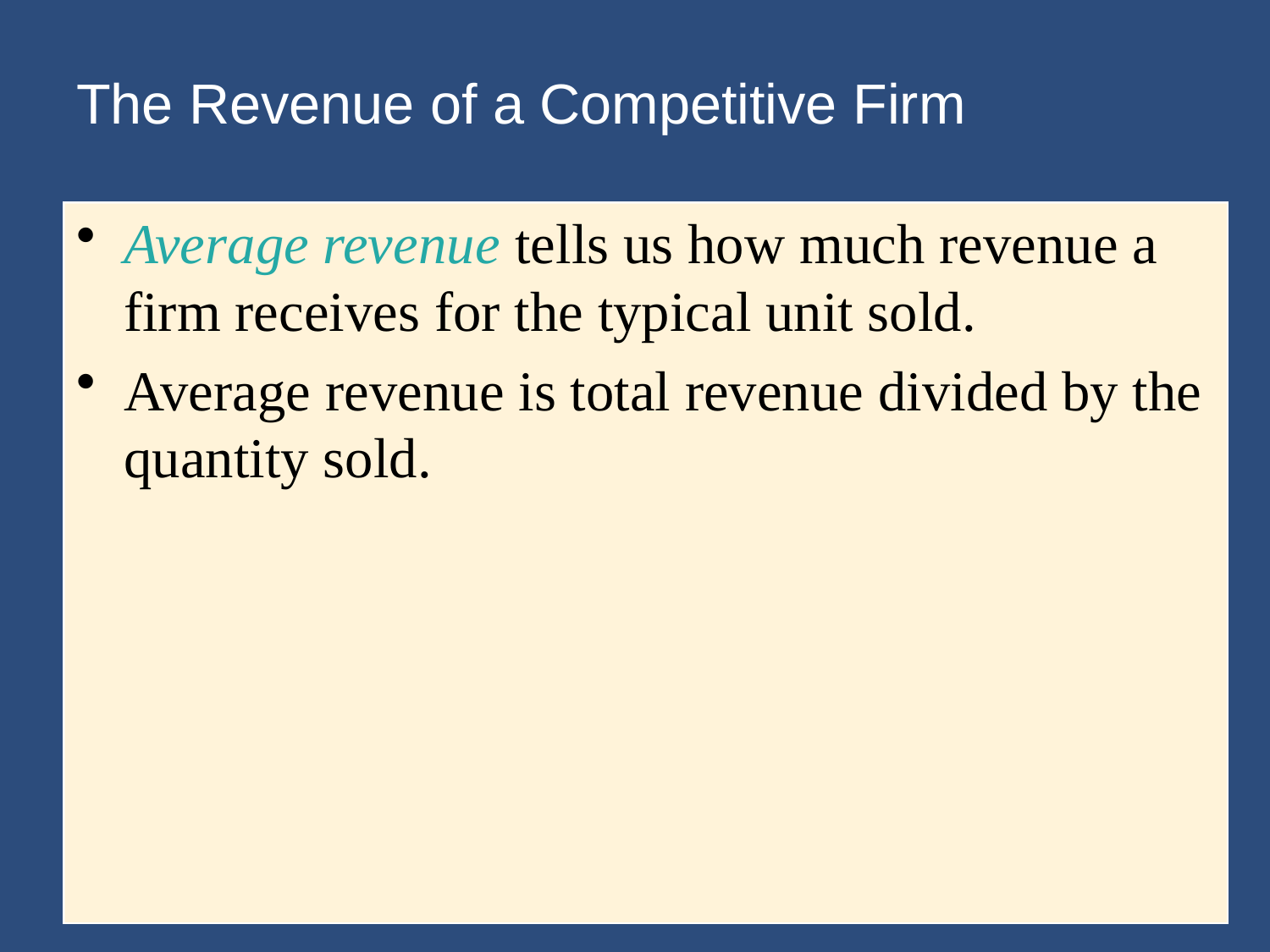

# The Revenue of a Competitive Firm
Average revenue tells us how much revenue a firm receives for the typical unit sold.
Average revenue is total revenue divided by the quantity sold.